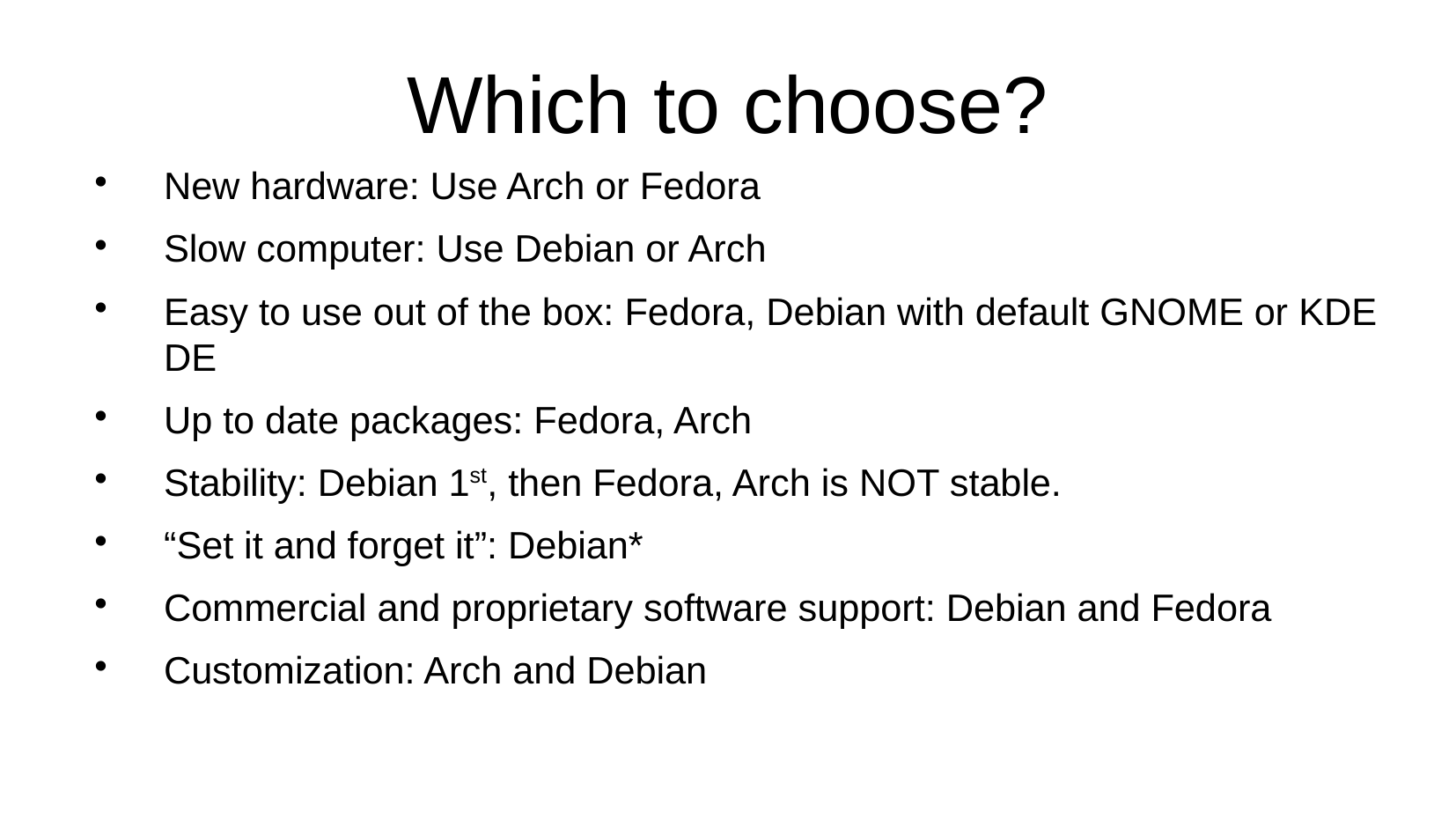

Which to choose?
New hardware: Use Arch or Fedora
Slow computer: Use Debian or Arch
Easy to use out of the box: Fedora, Debian with default GNOME or KDE DE
Up to date packages: Fedora, Arch
Stability: Debian 1st, then Fedora, Arch is NOT stable.
“Set it and forget it”: Debian*
Commercial and proprietary software support: Debian and Fedora
Customization: Arch and Debian